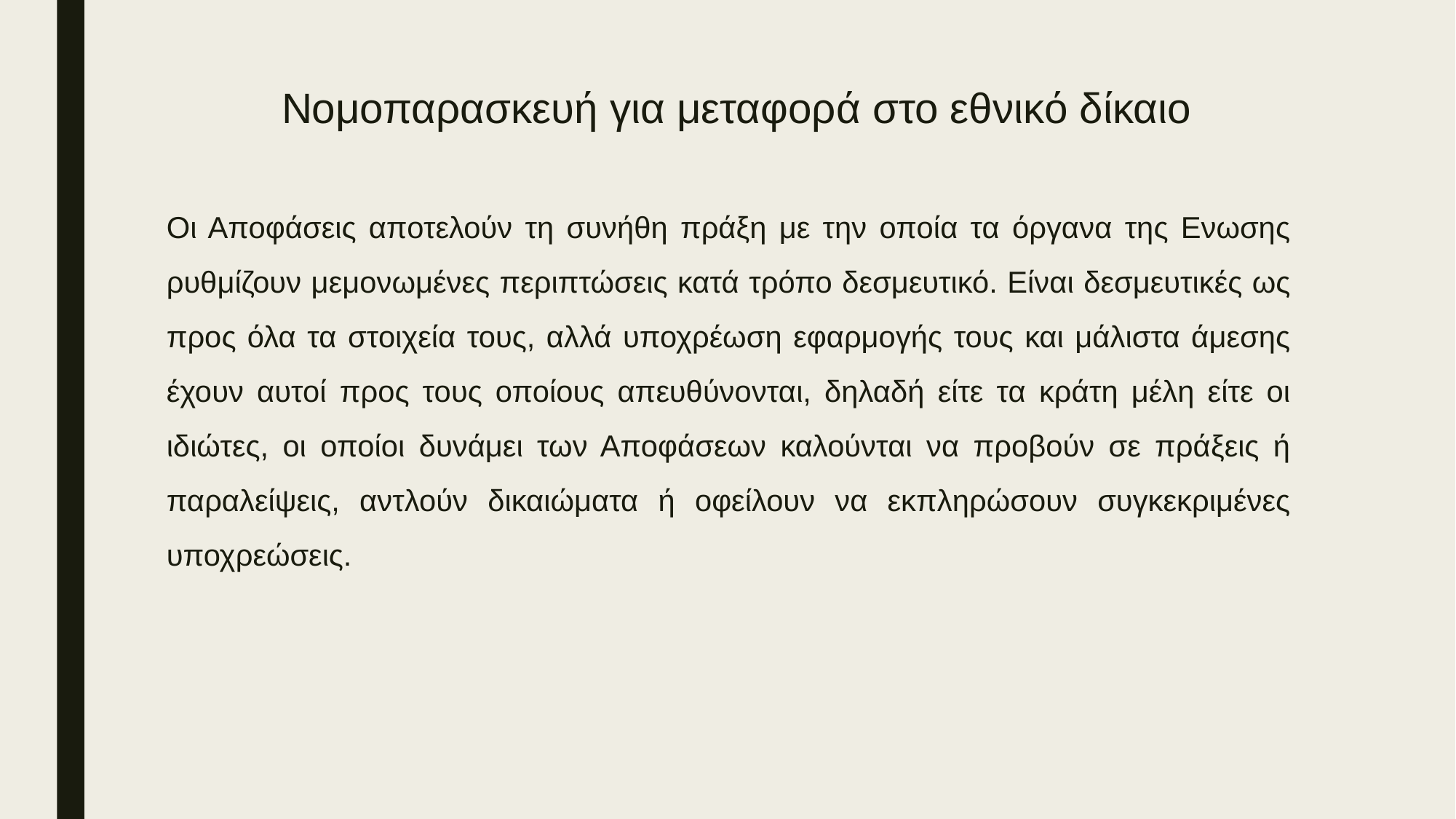

# Νομοπαρασκευή για μεταφορά στο εθνικό δίκαιο
Οι Αποφάσεις αποτελούν τη συνήθη πράξη με την οποία τα όργανα της Ενωσης ρυθμίζουν μεμονωμένες περιπτώσεις κατά τρόπο δεσμευτικό. Είναι δεσμευτικές ως προς όλα τα στοιχεία τους, αλλά υποχρέωση εφαρμογής τους και μάλιστα άμεσης έχουν αυτοί προς τους οποίους απευθύνονται, δηλαδή είτε τα κράτη μέλη είτε οι ιδιώτες, οι οποίοι δυνάμει των Αποφάσεων καλούνται να προβούν σε πράξεις ή παραλείψεις, αντλούν δικαιώματα ή οφείλουν να εκπληρώσουν συγκεκριμένες υποχρεώσεις.